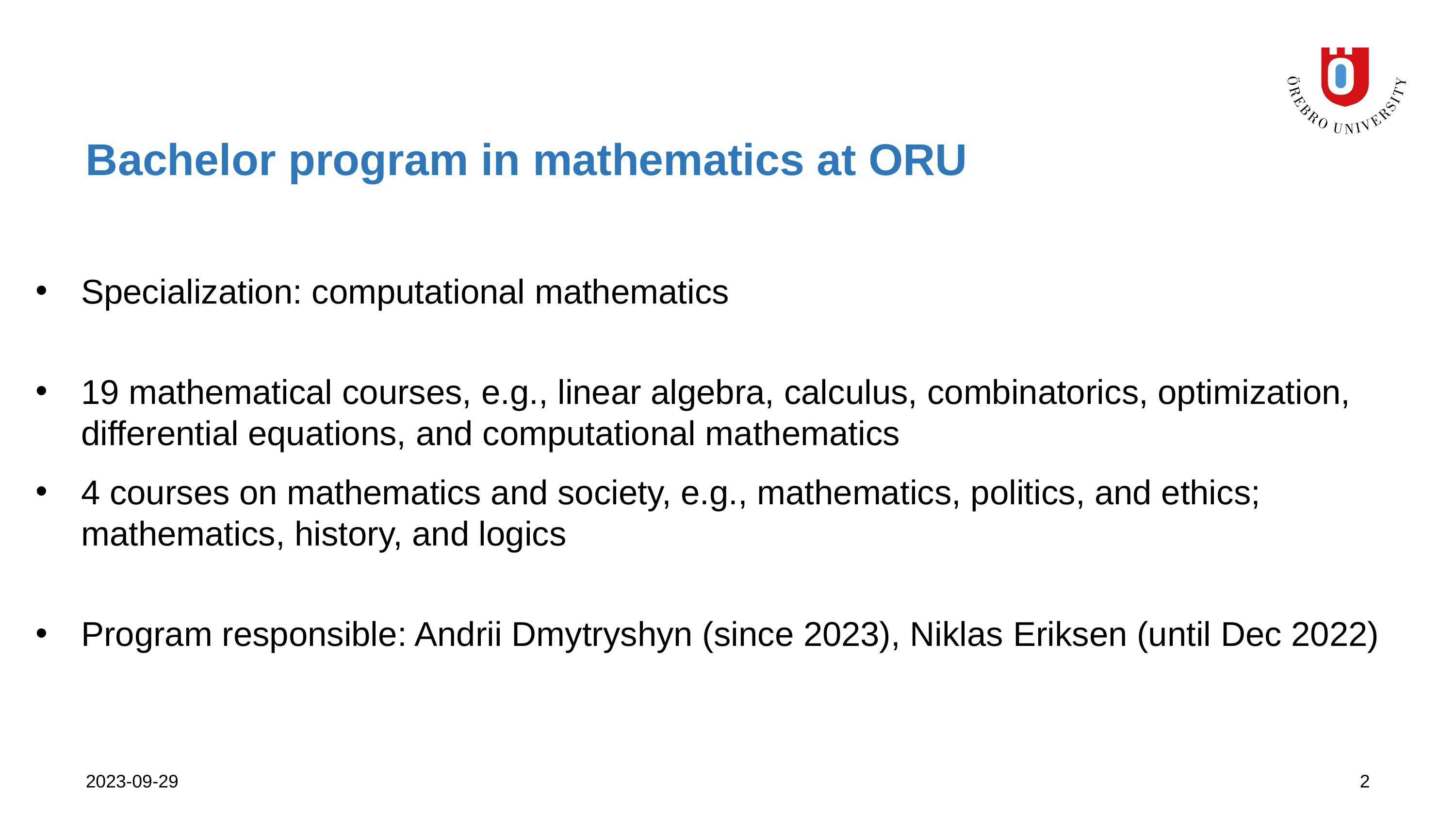

# Bachelor program in mathematics at ORU
Specialization: computational mathematics
19 mathematical courses, e.g., linear algebra, calculus, combinatorics, optimization, differential equations, and computational mathematics
4 courses on mathematics and society, e.g., mathematics, politics, and ethics; mathematics, history, and logics
Program responsible: Andrii Dmytryshyn (since 2023), Niklas Eriksen (until Dec 2022)

2023-09-29
2